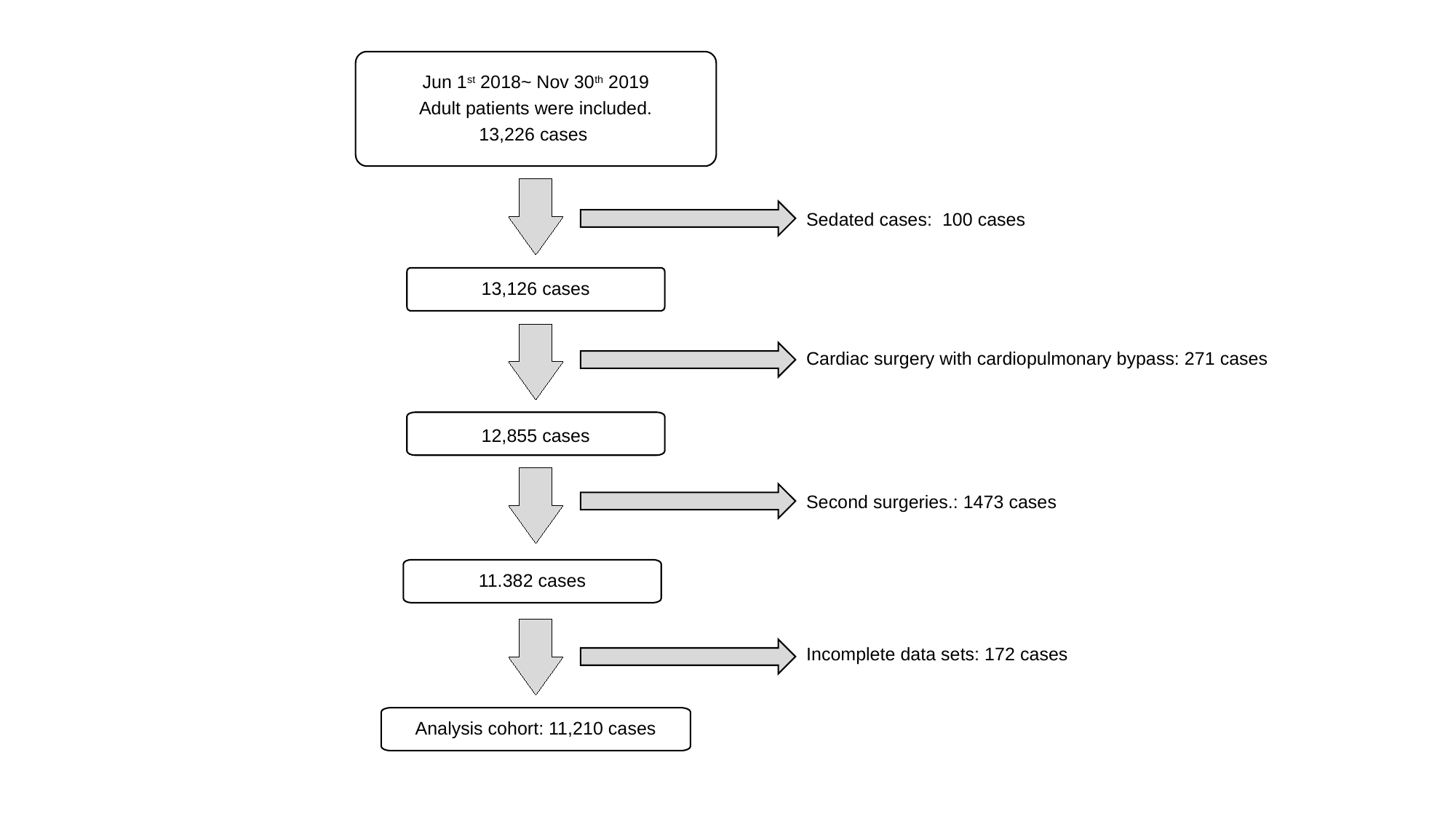

Jun 1st 2018~ Nov 30th 2019
Adult patients were included.
13,226 cases

Sedated cases:  100 cases
13,126 cases

Cardiac surgery with cardiopulmonary bypass: 271 cases
12,855 cases

Second surgeries.: 1473 cases
11.382 cases

Incomplete data sets: 172 cases

Analysis cohort: 11,210 cases